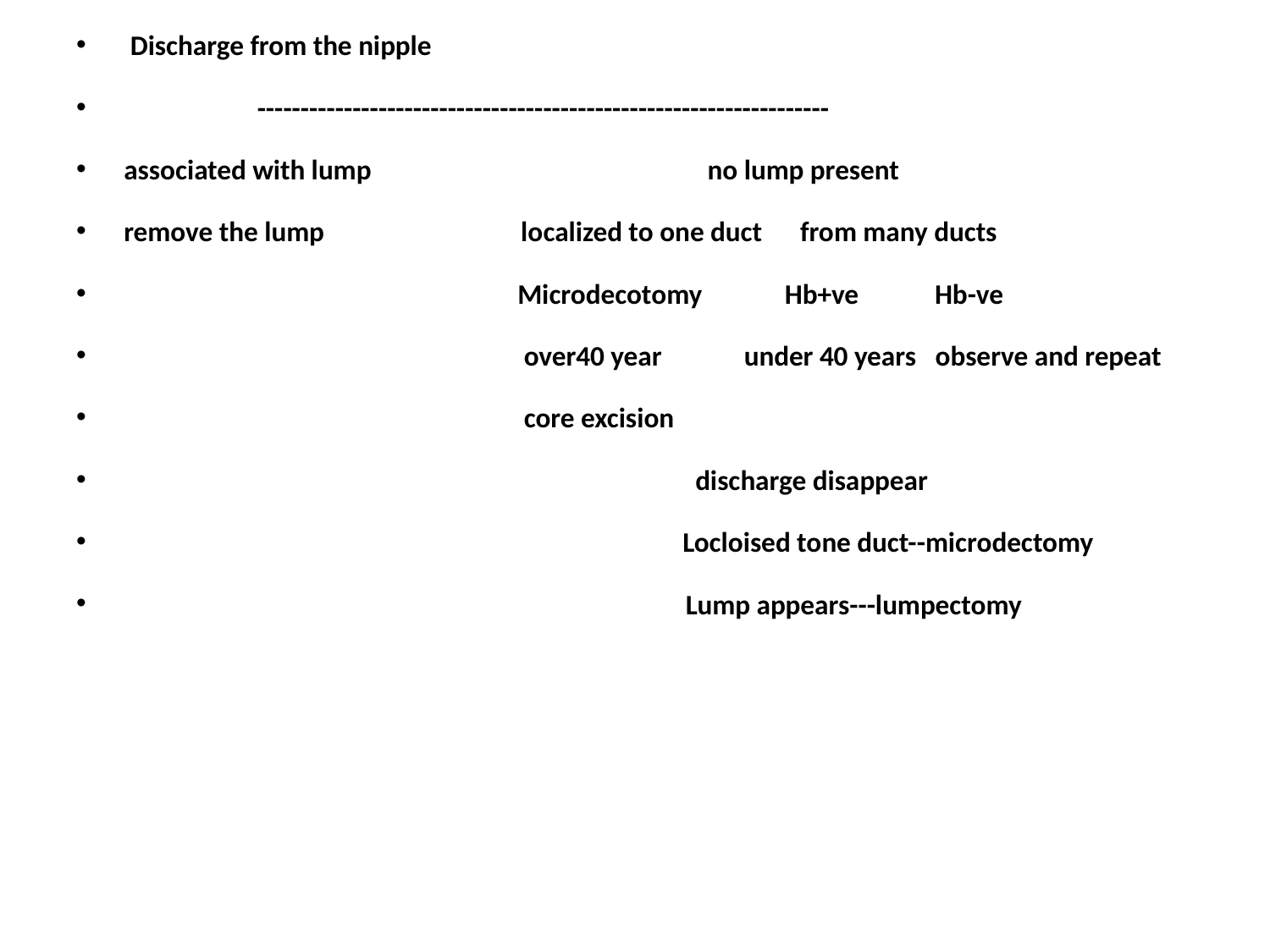

Discharge from the nipple
                     ------------------------------------------------------------------
associated with lump                                                     no lump present
remove the lump                               localized to one duct      from many ducts
                                                              Microdecotomy             Hb+ve            Hb-ve
                                                               over40 year             under 40 years   observe and repeat
                                                               core excision
                                                                                          discharge disappear
                                                                                        Locloised tone duct--microdectomy
                                                                                        Lump appears---lumpectomy